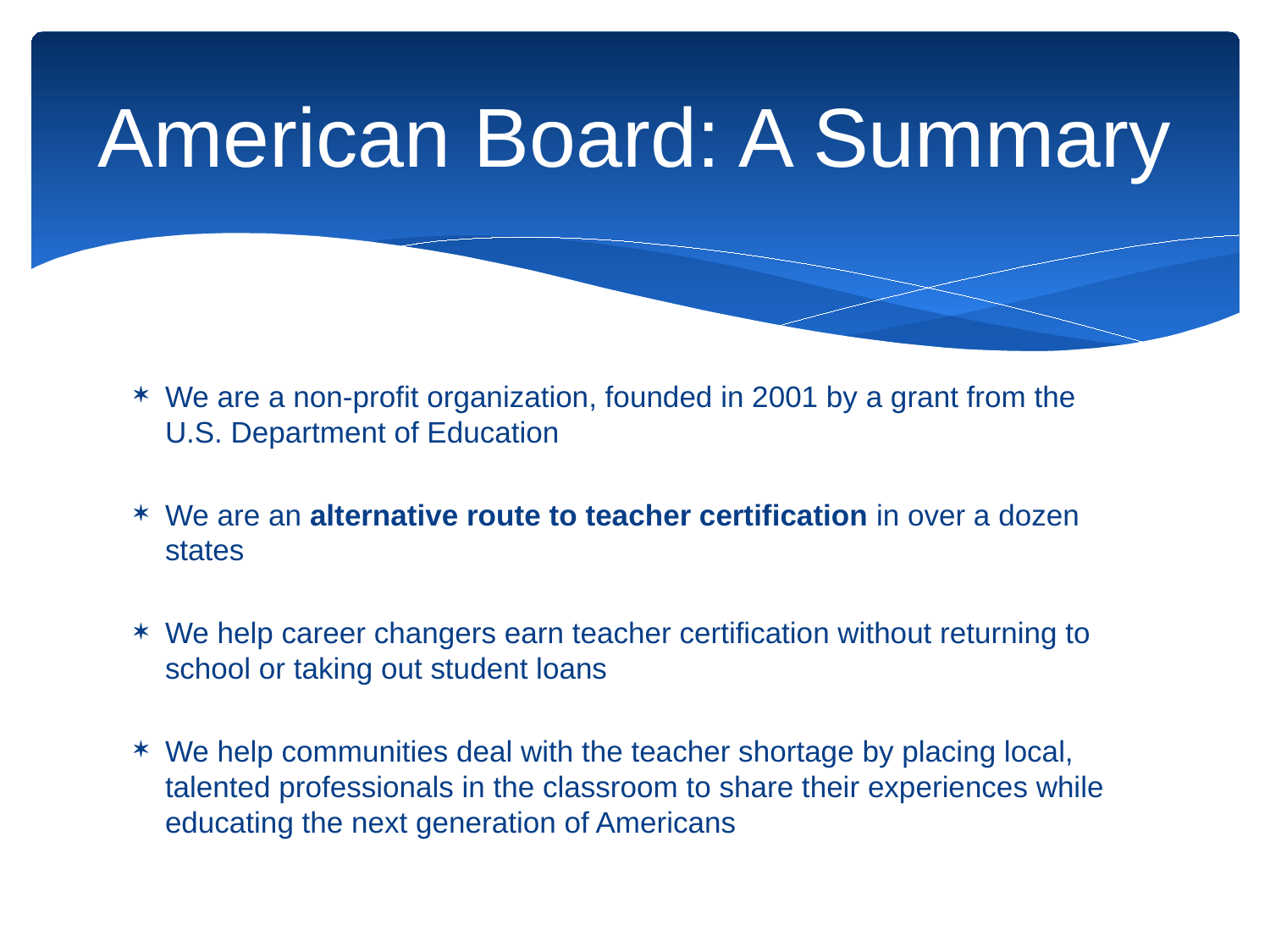

# American Board: A Summary
We are a non-profit organization, founded in 2001 by a grant from the U.S. Department of Education

We are an alternative route to teacher certification in over a dozen states

We help career changers earn teacher certification without returning to school or taking out student loans

We help communities deal with the teacher shortage by placing local, talented professionals in the classroom to share their experiences while educating the next generation of Americans